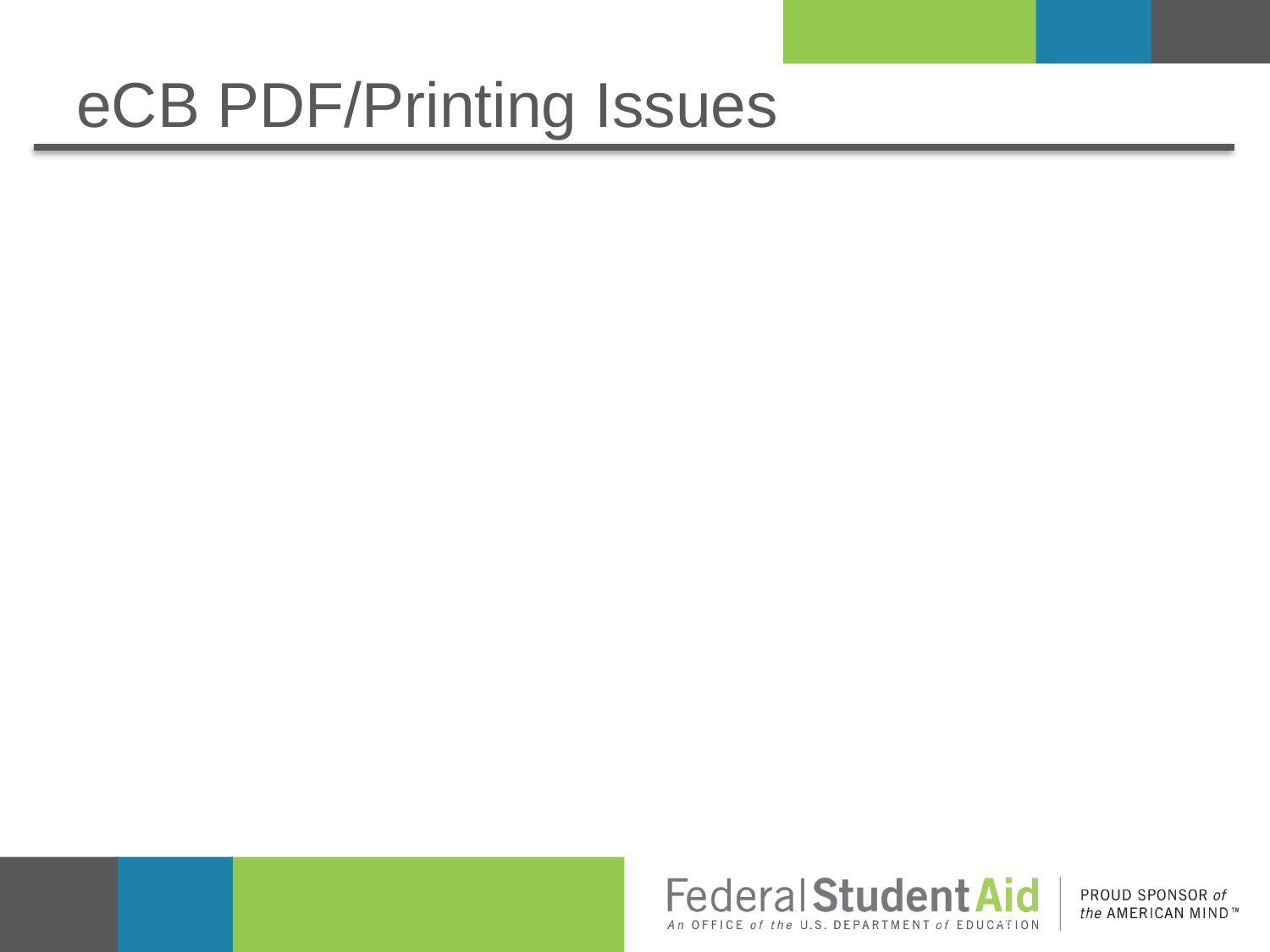

# eCB PDF/Printing Issues

The PDF won’t print or won’t print properly

If you get the following message, “there is a problem with this websites security,” select the option, “continue to use this website,” and you should be able to print

49